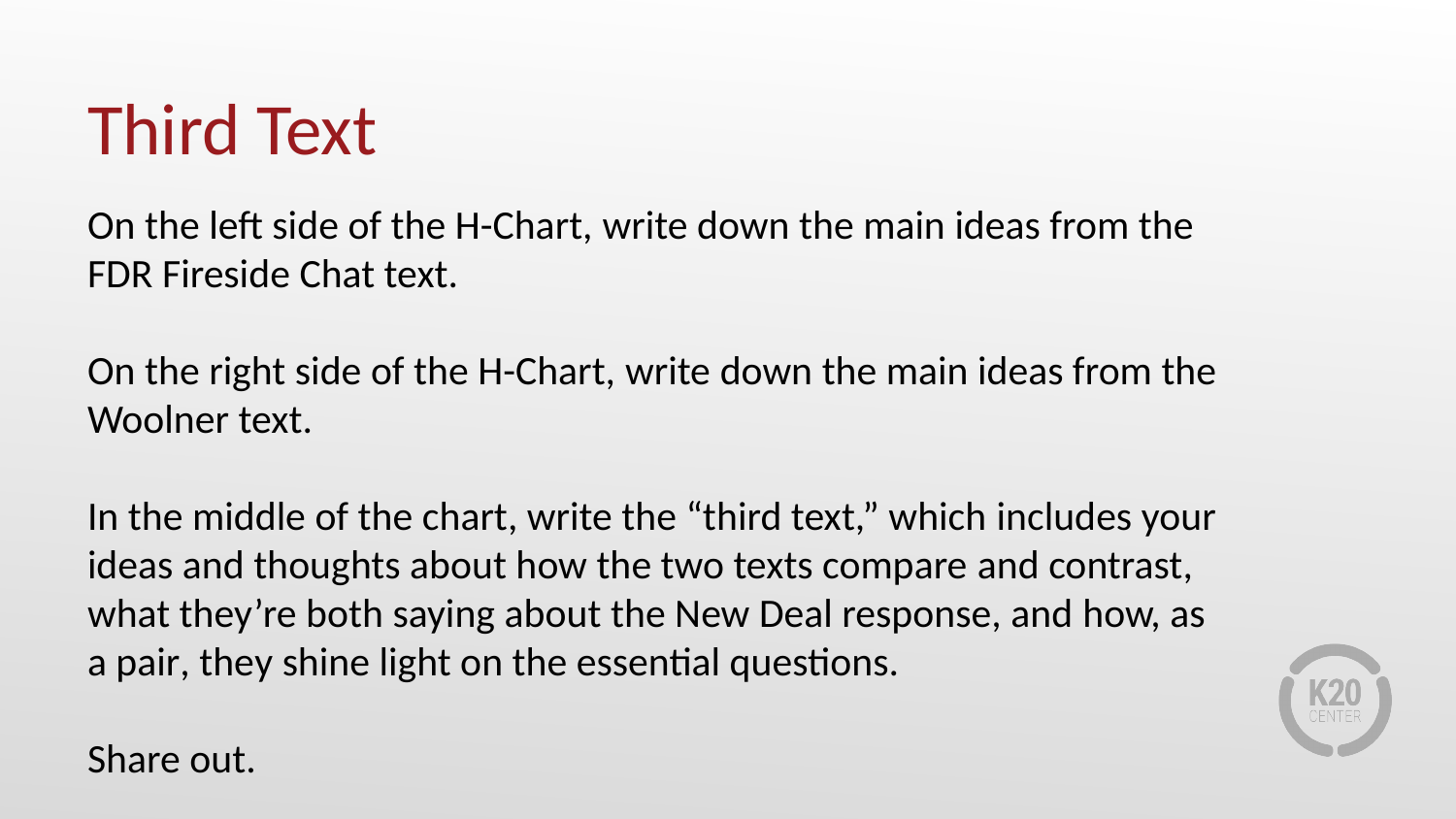

# Third Text
On the left side of the H-Chart, write down the main ideas from the FDR Fireside Chat text.

On the right side of the H-Chart, write down the main ideas from the Woolner text.

In the middle of the chart, write the “third text,” which includes your ideas and thoughts about how the two texts compare and contrast, what they’re both saying about the New Deal response, and how, as a pair, they shine light on the essential questions.

Share out.